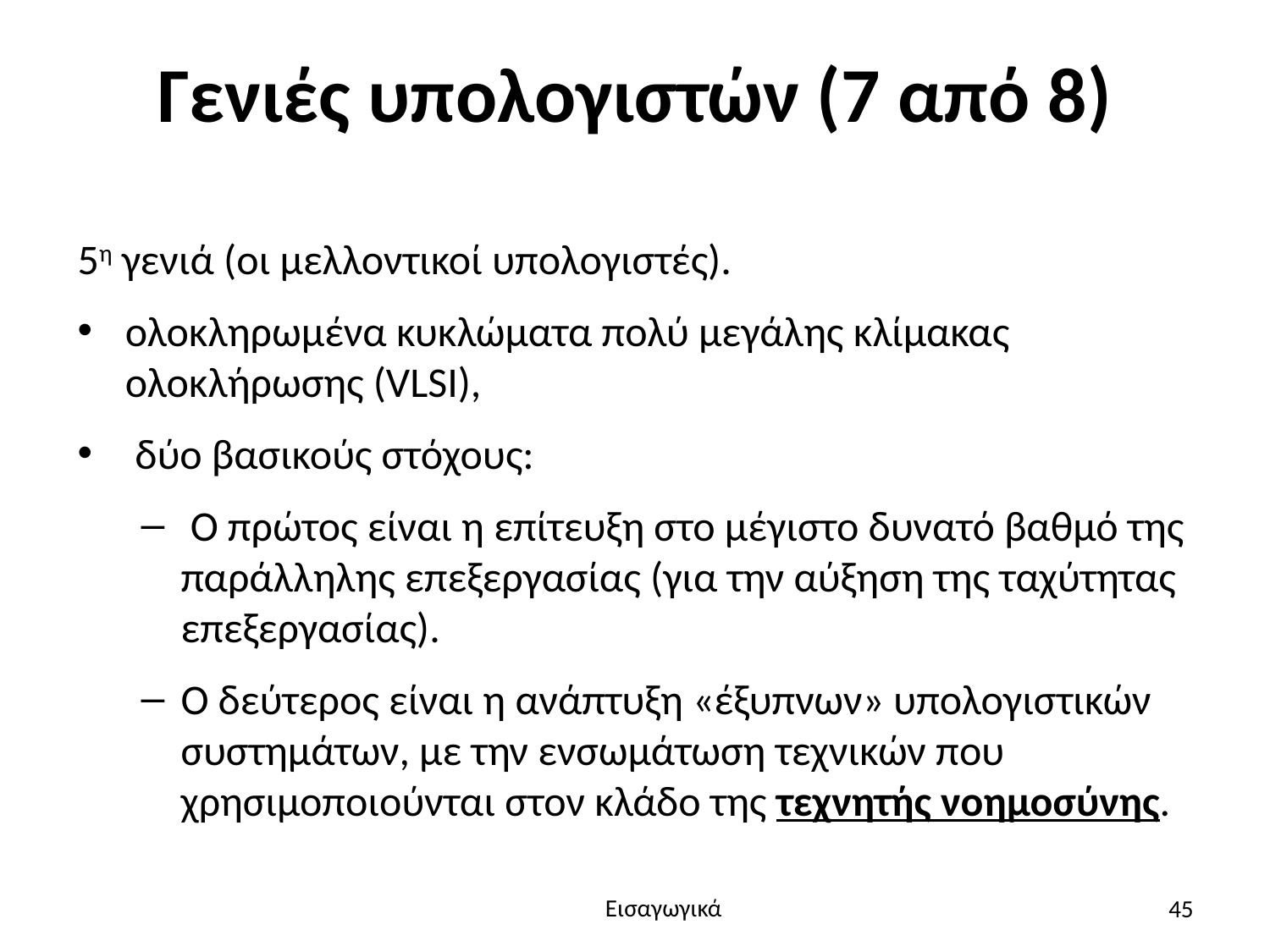

# Γενιές υπολογιστών (7 από 8)
5η γενιά (οι μελλοντικοί υπολογιστές).
ολοκληρωμένα κυκλώματα πολύ μεγάλης κλίμακας ολοκλήρωσης (VLSI),
 δύο βασικούς στόχους:
 Ο πρώτος είναι η επίτευξη στο μέγιστο δυνατό βαθμό της παράλληλης επεξεργασίας (για την αύξηση της ταχύτητας επεξεργασίας).
Ο δεύτερος είναι η ανάπτυξη «έξυπνων» υπολογιστικών συστημάτων, με την ενσωμάτωση τεχνικών που χρησιμοποιούνται στον κλάδο της τεχνητής νοημοσύνης.
45
Εισαγωγικά